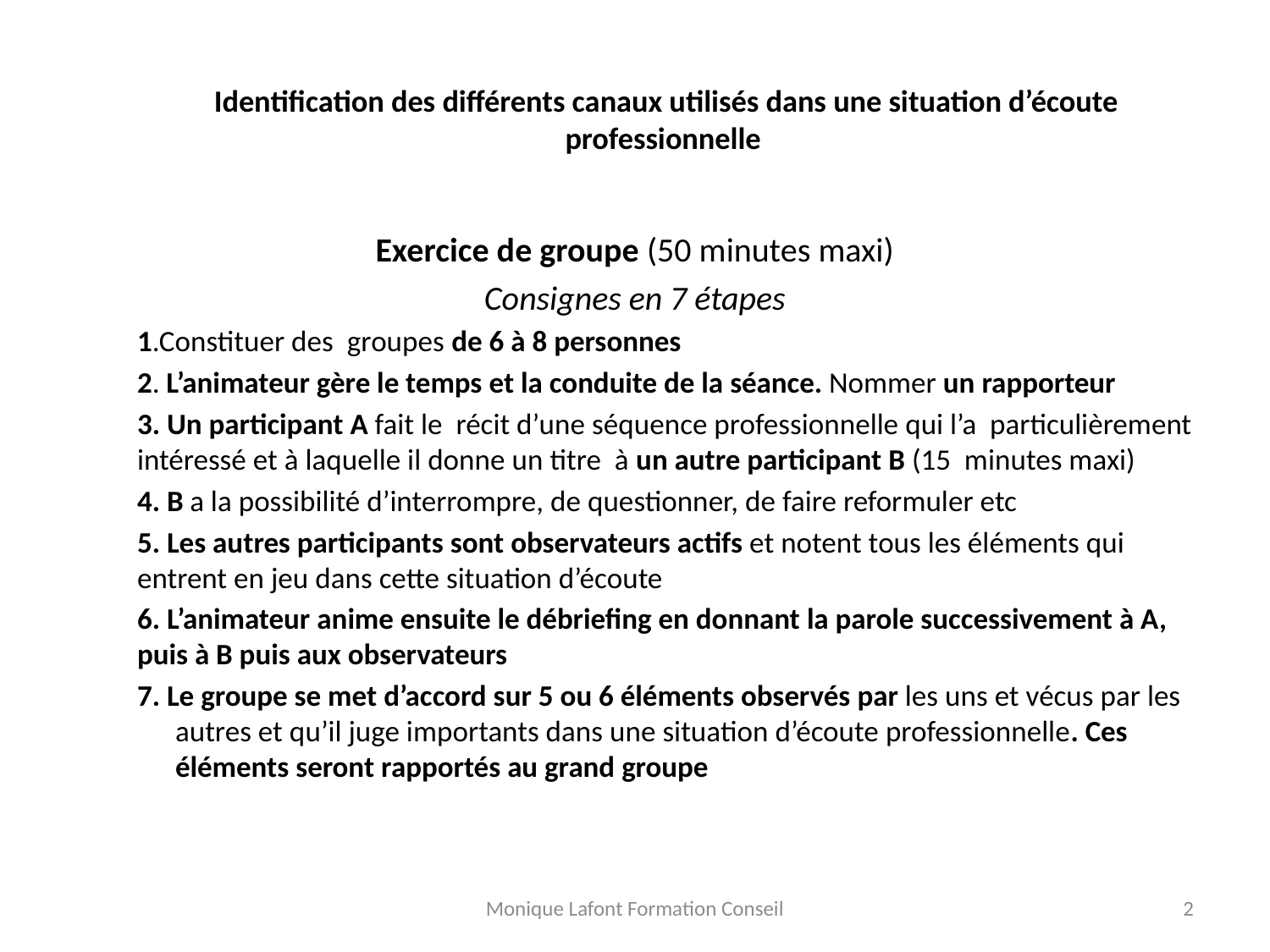

# Identification des différents canaux utilisés dans une situation d’écoute professionnelle
Exercice de groupe (50 minutes maxi)
Consignes en 7 étapes
1.Constituer des  groupes de 6 à 8 personnes
2. L’animateur gère le temps et la conduite de la séance. Nommer un rapporteur
3. Un participant A fait le  récit d’une séquence professionnelle qui l’a  particulièrement intéressé et à laquelle il donne un titre  à un autre participant B (15  minutes maxi)
4. B a la possibilité d’interrompre, de questionner, de faire reformuler etc
5. Les autres participants sont observateurs actifs et notent tous les éléments qui entrent en jeu dans cette situation d’écoute
6. L’animateur anime ensuite le débriefing en donnant la parole successivement à A, puis à B puis aux observateurs
7. Le groupe se met d’accord sur 5 ou 6 éléments observés par les uns et vécus par les autres et qu’il juge importants dans une situation d’écoute professionnelle. Ces éléments seront rapportés au grand groupe

Monique Lafont Formation Conseil
2